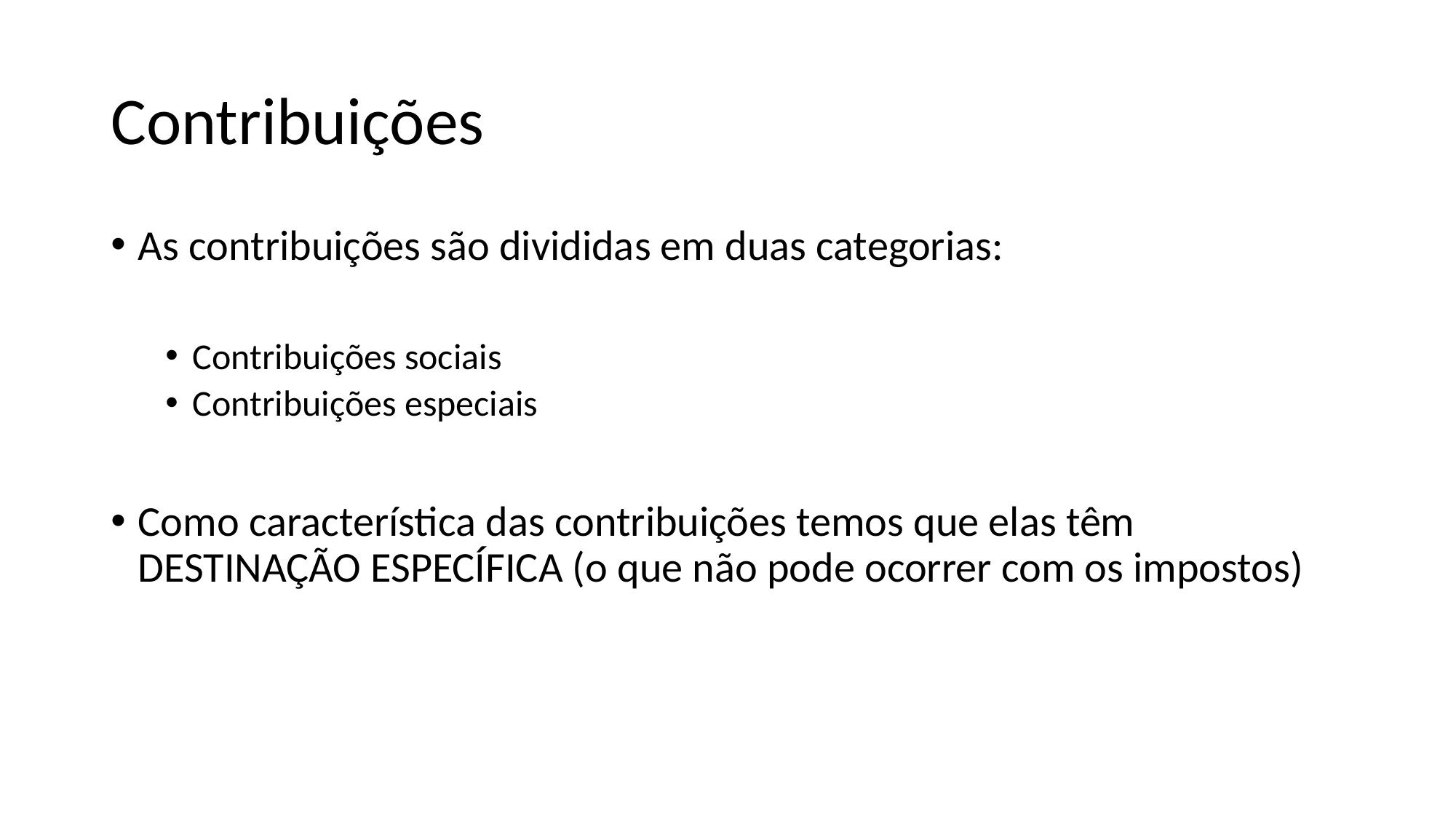

# Contribuições
As contribuições são divididas em duas categorias:

Contribuições sociais
Contribuições especiais

Como característica das contribuições temos que elas têm DESTINAÇÃO ESPECÍFICA (o que não pode ocorrer com os impostos)